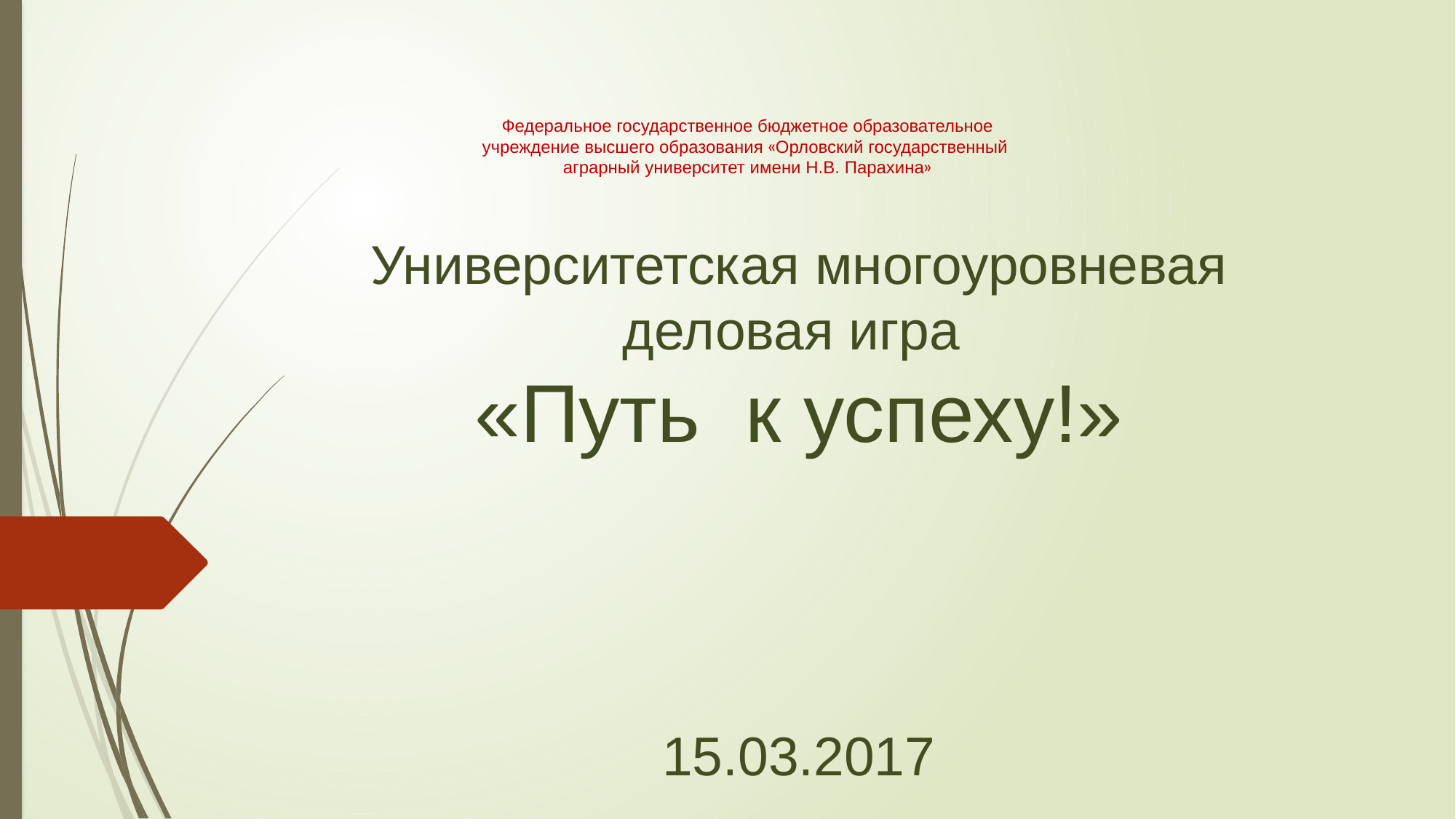

# Федеральное государственное бюджетное образовательное учреждение высшего образования «Орловский государственный аграрный университет имени Н.В. Парахина»
Университетская многоуровневая деловая игра
«Путь  к успеху!»
15.03.2017